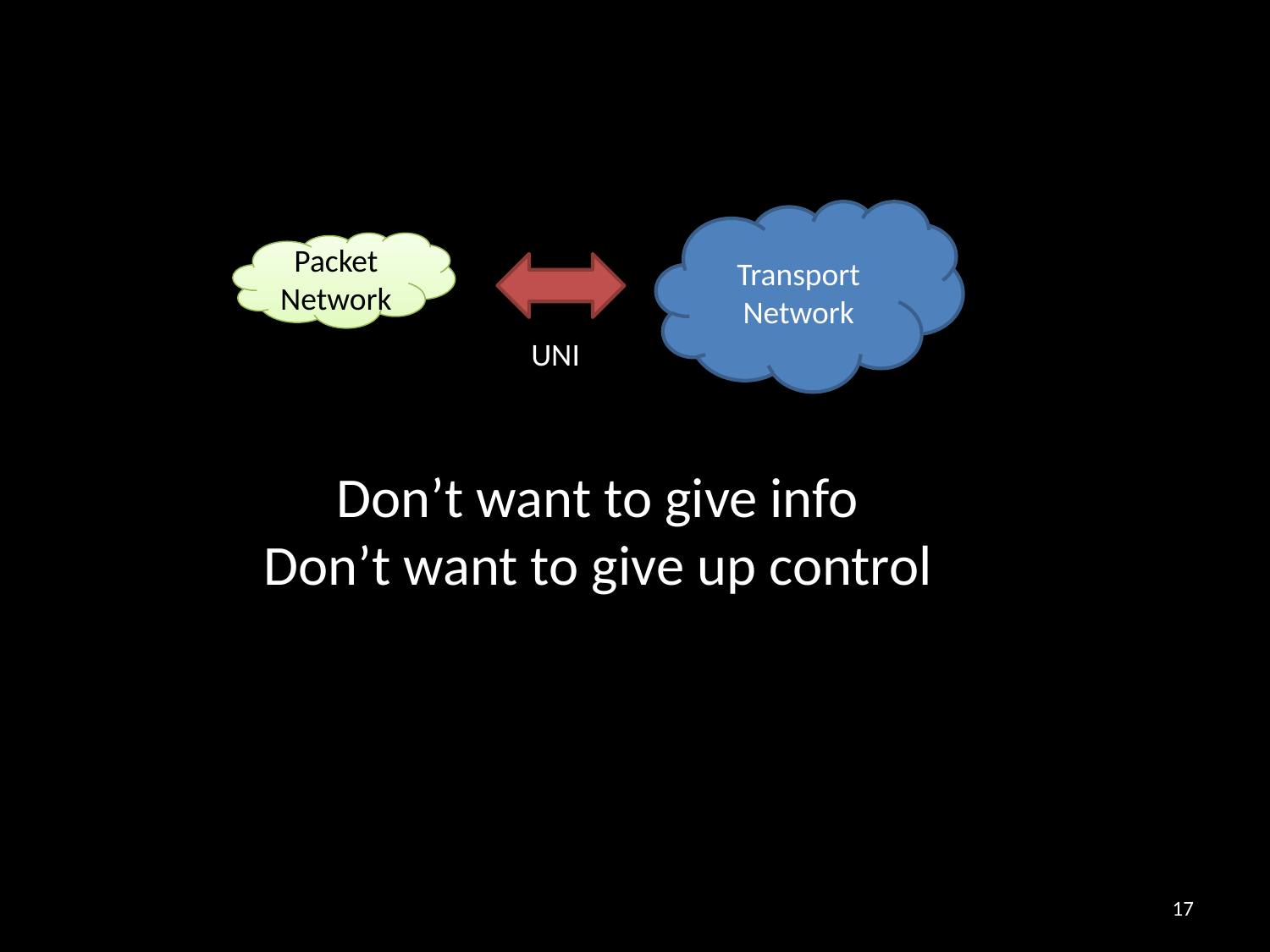

Transport Network
Packet Network

UNI
Don’t want to give info
Don’t want to give up control
17